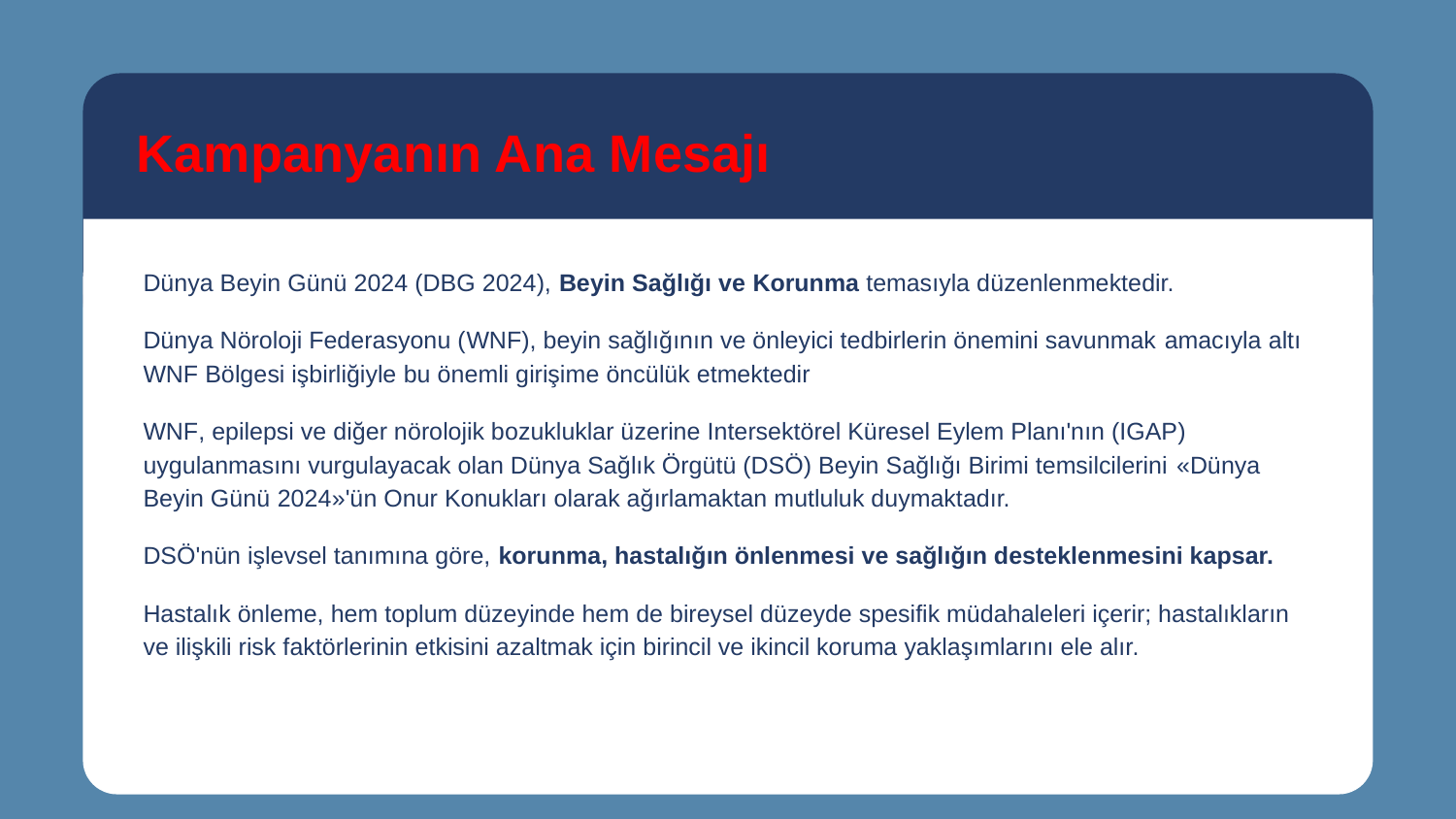

Kampanyanın Ana Mesajı
Dünya Beyin Günü 2024 (DBG 2024), Beyin Sağlığı ve Korunma temasıyla düzenlenmektedir.
Dünya Nöroloji Federasyonu (WNF), beyin sağlığının ve önleyici tedbirlerin önemini savunmak amacıyla altı WNF Bölgesi işbirliğiyle bu önemli girişime öncülük etmektedir
WNF, epilepsi ve diğer nörolojik bozukluklar üzerine Intersektörel Küresel Eylem Planı'nın (IGAP) uygulanmasını vurgulayacak olan Dünya Sağlık Örgütü (DSÖ) Beyin Sağlığı Birimi temsilcilerini «Dünya Beyin Günü 2024»'ün Onur Konukları olarak ağırlamaktan mutluluk duymaktadır.
DSÖ'nün işlevsel tanımına göre, korunma, hastalığın önlenmesi ve sağlığın desteklenmesini kapsar.
Hastalık önleme, hem toplum düzeyinde hem de bireysel düzeyde spesifik müdahaleleri içerir; hastalıkların ve ilişkili risk faktörlerinin etkisini azaltmak için birincil ve ikincil koruma yaklaşımlarını ele alır.